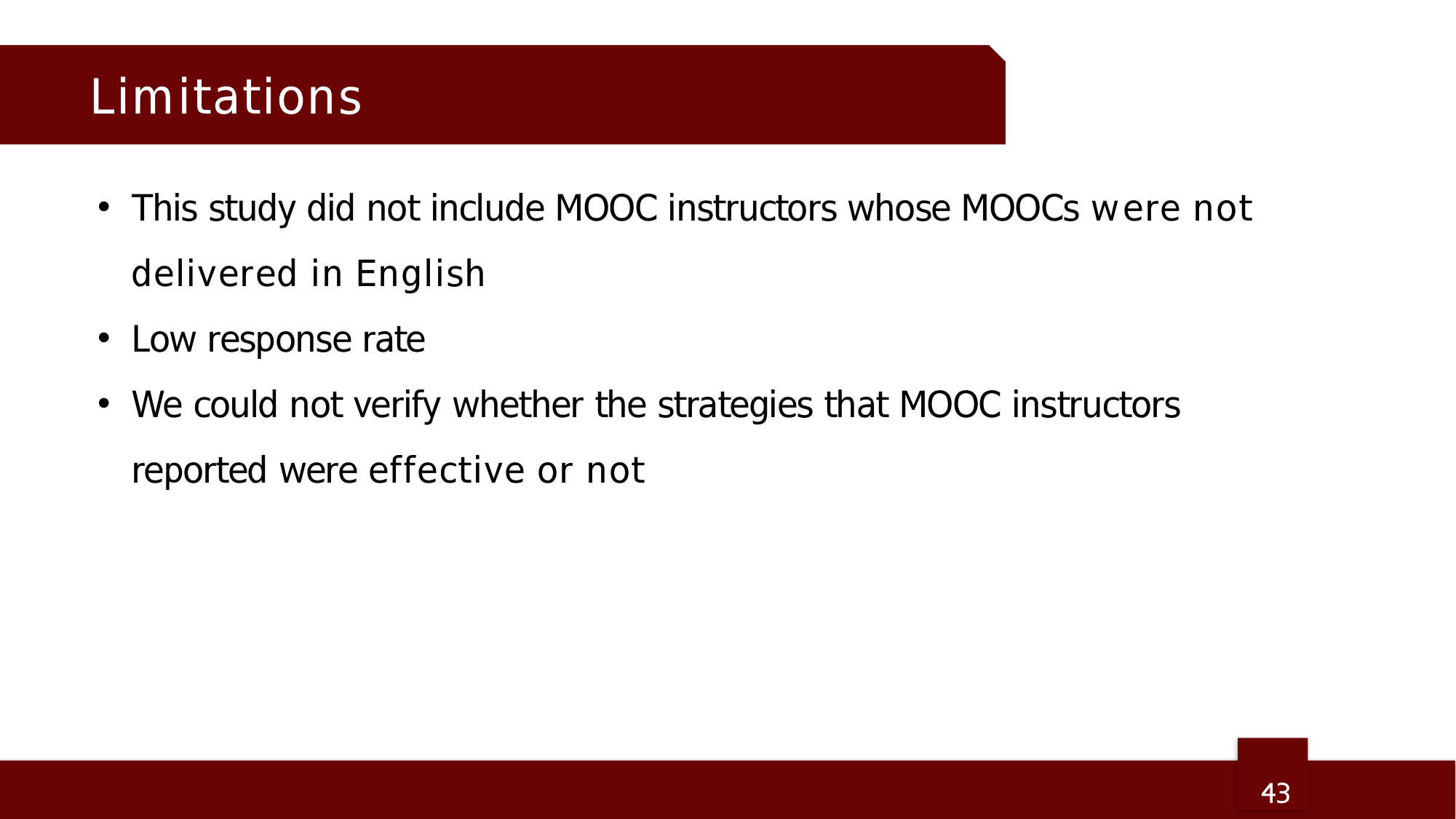

Limitations
This study did not include MOOC instructors whose MOOCs were not delivered in English
Low response rate
We could not verify whether the strategies that MOOC instructors reported were effective or not

43